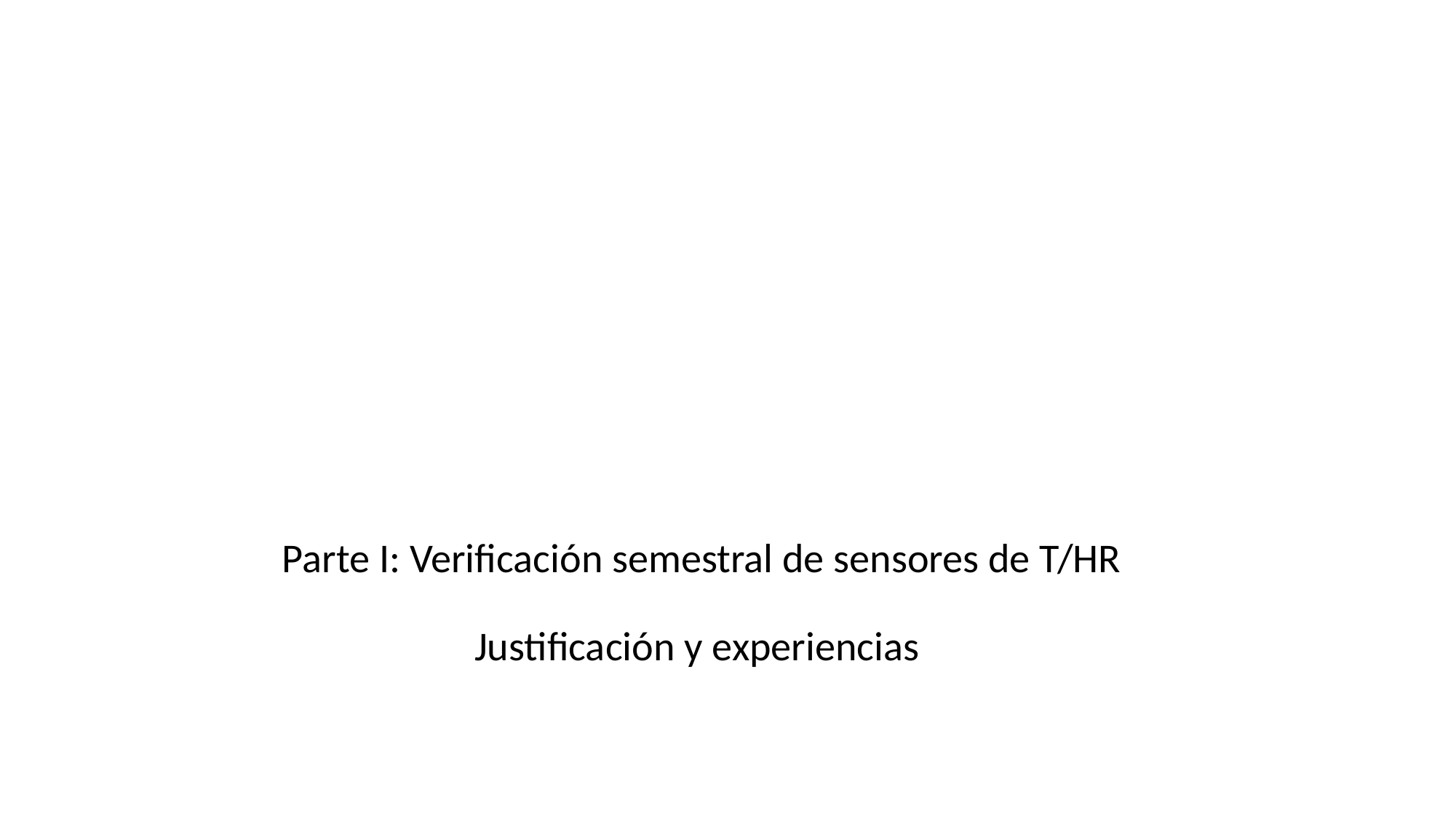

# Parte I: Verificación semestral de sensores de T/HR Justificación y experiencias